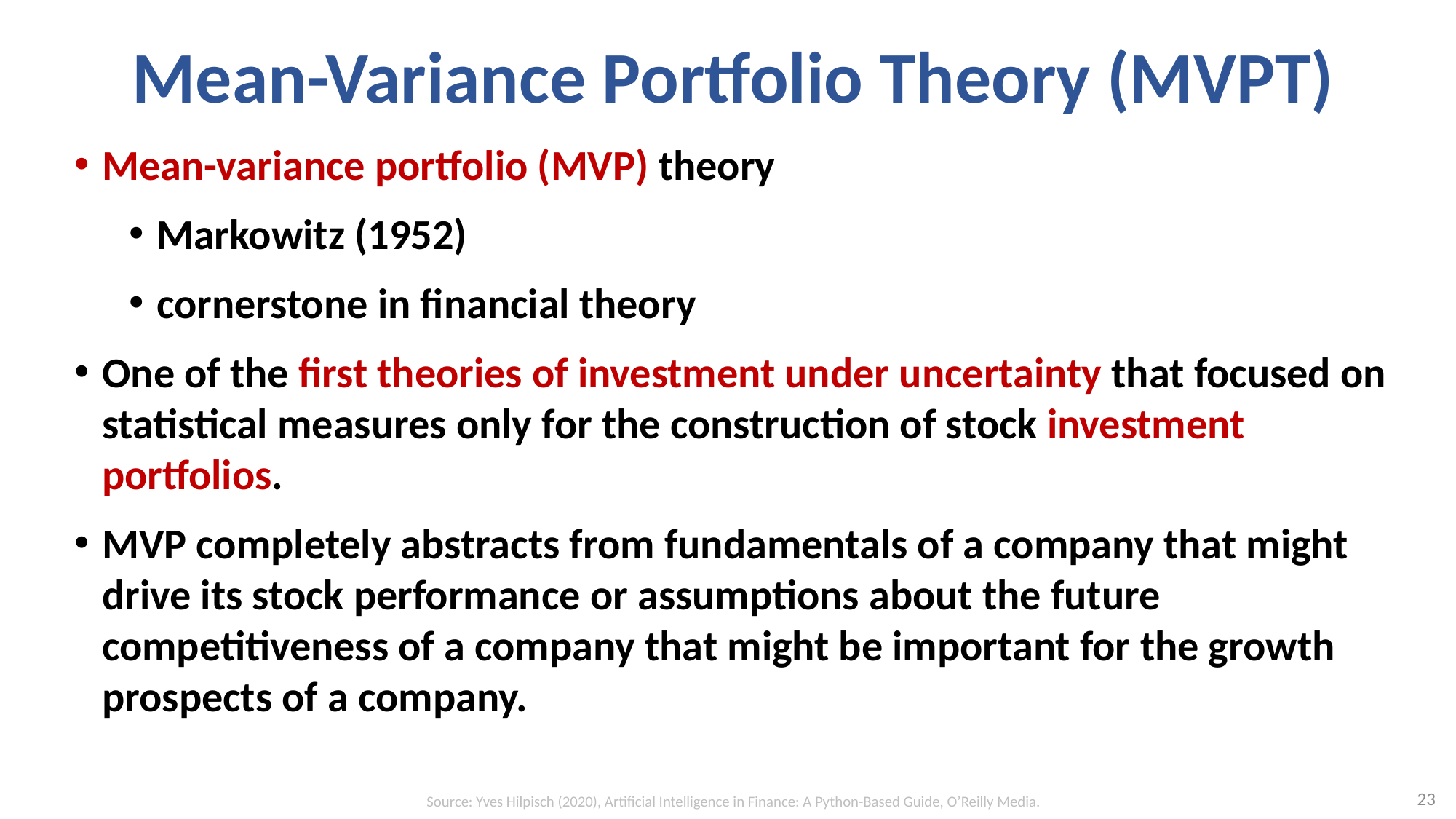

# Mean-Variance Portfolio Theory (MVPT)
Mean-variance portfolio (MVP) theory
Markowitz (1952)
cornerstone in financial theory
One of the first theories of investment under uncertainty that focused on statistical measures only for the construction of stock investment portfolios.
MVP completely abstracts from fundamentals of a company that might drive its stock performance or assumptions about the future competitiveness of a company that might be important for the growth prospects of a company.
23
Source: Yves Hilpisch (2020), Artificial Intelligence in Finance: A Python-Based Guide, O’Reilly Media.